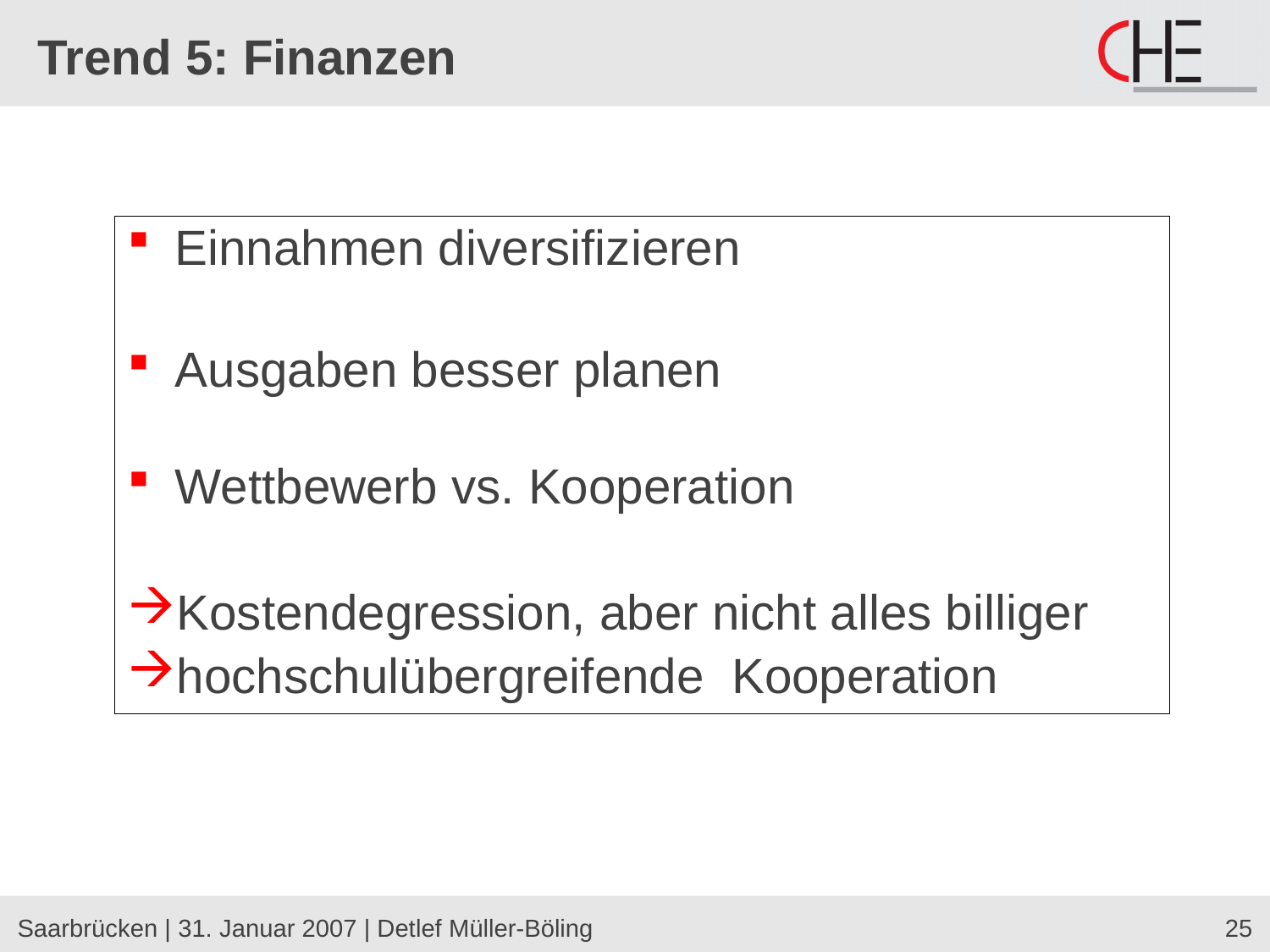

# Trend 5: Finanzen
Einnahmen diversifizieren
Ausgaben besser planen
Wettbewerb vs. Kooperation

Kostendegression, aber nicht alles billiger
hochschulübergreifende  Kooperation
Saarbrücken | 31. Januar 2007 | Detlef Müller-Böling
25